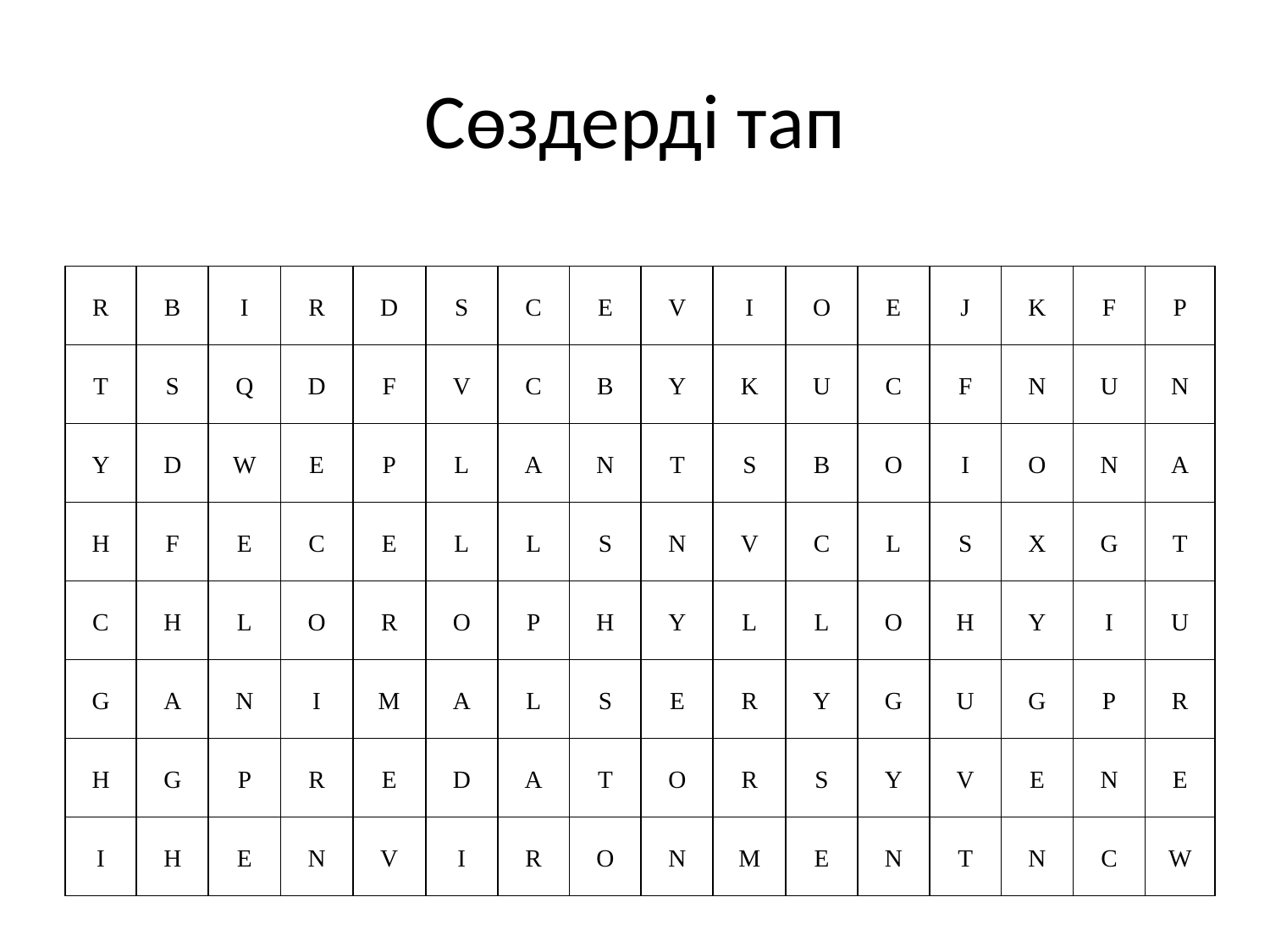

# Сөздерді тап
| R | B | I | R | D | S | C | E | V | I | O | E | J | K | F | P |
| --- | --- | --- | --- | --- | --- | --- | --- | --- | --- | --- | --- | --- | --- | --- | --- |
| T | S | Q | D | F | V | C | B | Y | K | U | C | F | N | U | N |
| Y | D | W | E | P | L | A | N | T | S | B | O | I | O | N | A |
| H | F | E | C | E | L | L | S | N | V | C | L | S | X | G | T |
| C | H | L | O | R | O | P | H | Y | L | L | O | H | Y | I | U |
| G | A | N | I | M | A | L | S | E | R | Y | G | U | G | P | R |
| H | G | P | R | E | D | A | T | O | R | S | Y | V | E | N | E |
| I | H | E | N | V | I | R | O | N | M | E | N | T | N | C | W |